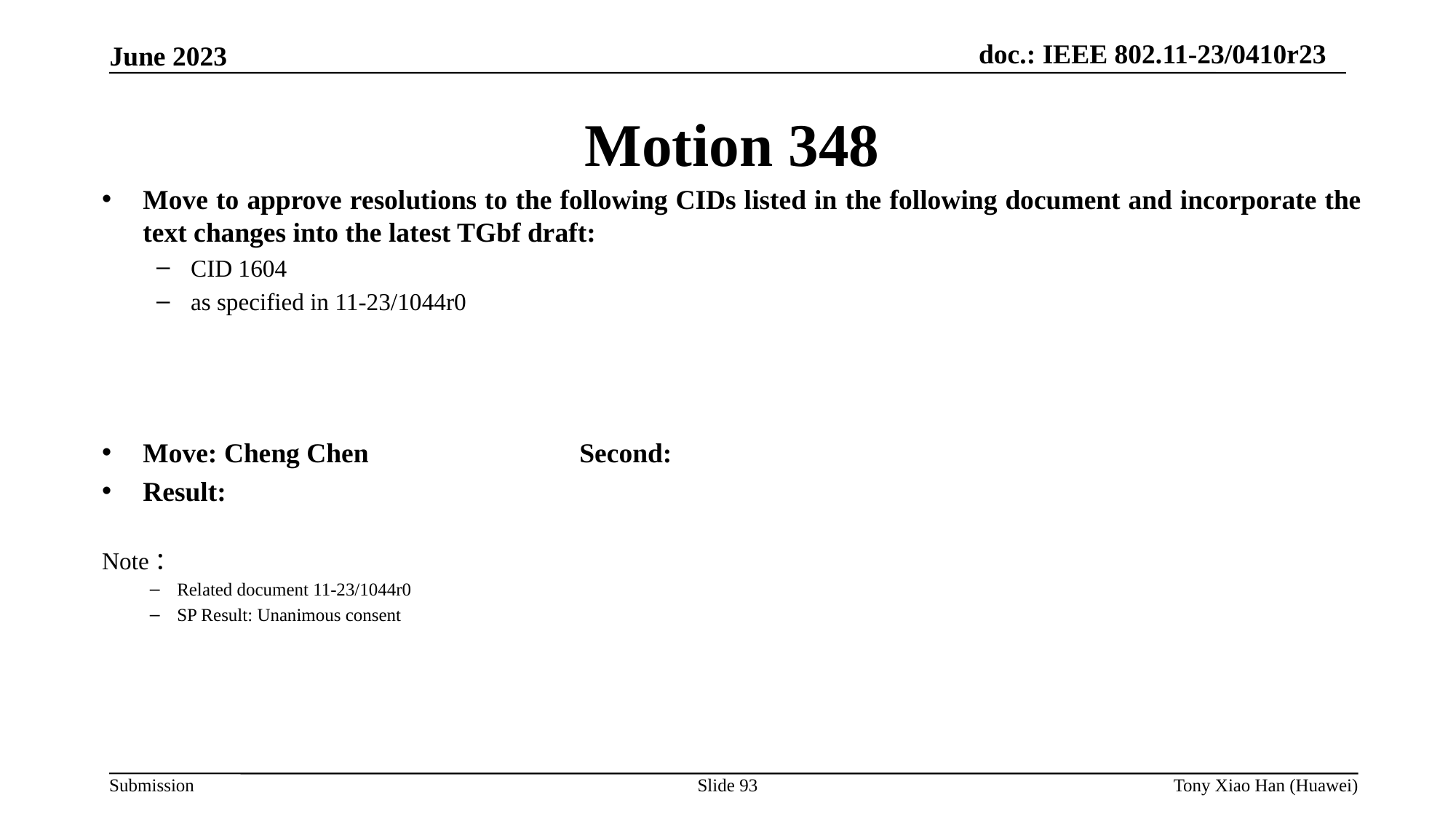

Motion 348

Move to approve resolutions to the following CIDs listed in the following document and incorporate the text changes into the latest TGbf draft:
CID 1604
as specified in 11-23/1044r0

Move: Cheng Chen   		Second:
Result:

Note：
Related document 11-23/1044r0
SP Result: Unanimous consent